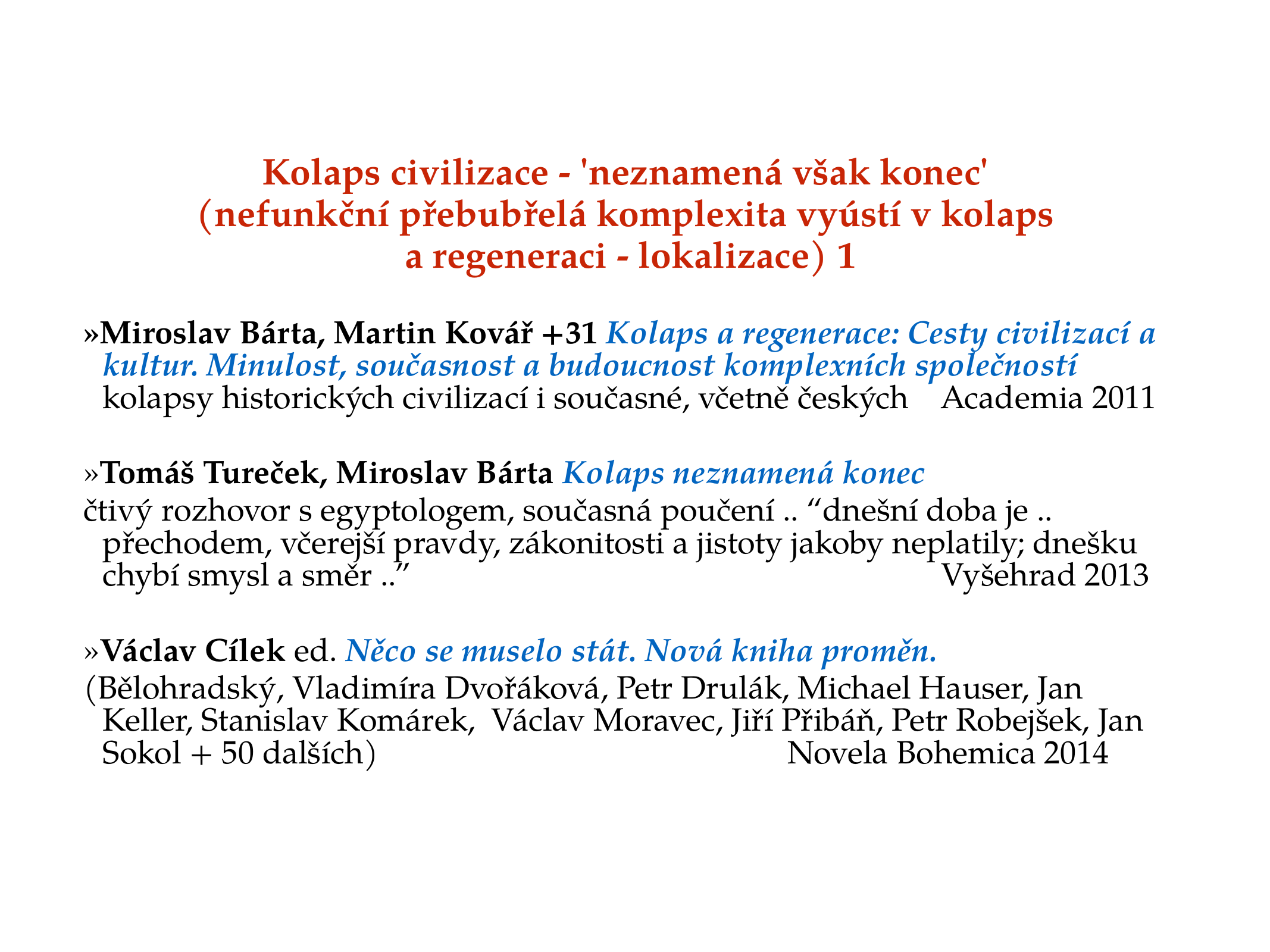

# Kolaps civilizace - 'neznamená však konec'
(nefunkční přebubřelá komplexita vyústí v kolaps
a regeneraci - lokalizace) 1

»Miroslav Bárta, Martin Kovář +31 Kolaps a regenerace: Cesty civilizací a kultur. Minulost, současnost a budoucnost komplexních společností kolapsy historických civilizací i současné, včetně českých    Academia 2011

»Tomáš Tureček, Miroslav Bárta Kolaps neznamená konec
čtivý rozhovor s egyptologem, současná poučení .. “dnešní doba je .. přechodem, včerejší pravdy, zákonitosti a jistoty jakoby neplatily; dnešku chybí smysl a směr ..”                                                                  Vyšehrad 2013

»Václav Cílek ed. Něco se muselo stát. Nová kniha proměn.
(Bělohradský, Vladimíra Dvořáková, Petr Drulák, Michael Hauser, Jan Keller, Stanislav Komárek,  Václav Moravec, Jiří Přibáň, Petr Robejšek, Jan Sokol + 50 dalších)                                                   Novela Bohemica 2014